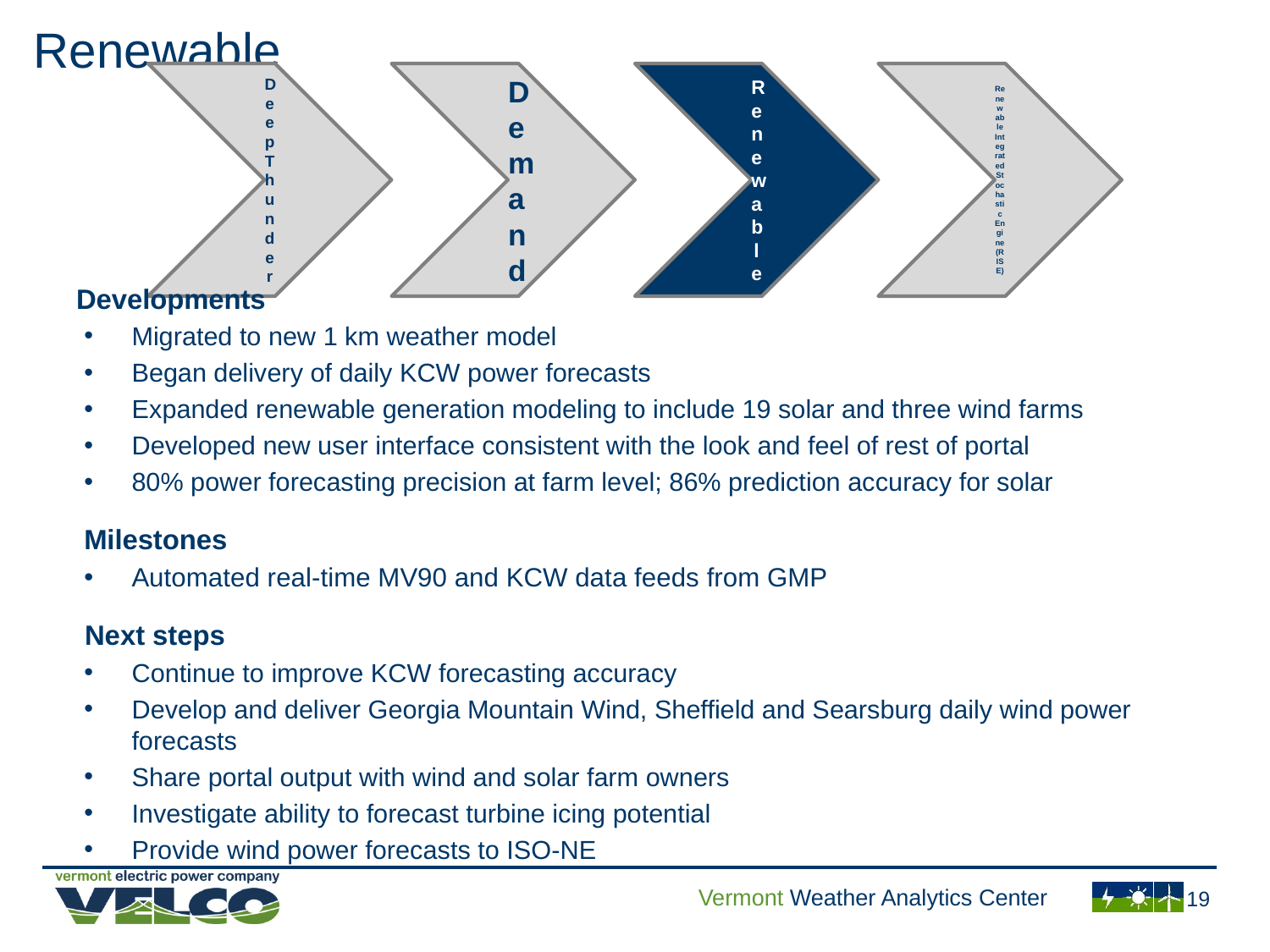

# Renewable
Deep Thunder
Demand
Renewable
Renewable Integrated Stochastic Engine (RISE)
Developments
Migrated to new 1 km weather model
Began delivery of daily KCW power forecasts
Expanded renewable generation modeling to include 19 solar and three wind farms
Developed new user interface consistent with the look and feel of rest of portal
80% power forecasting precision at farm level; 86% prediction accuracy for solar

Milestones
Automated real-time MV90 and KCW data feeds from GMP

Next steps
Continue to improve KCW forecasting accuracy
Develop and deliver Georgia Mountain Wind, Sheffield and Searsburg daily wind power forecasts
Share portal output with wind and solar farm owners
Investigate ability to forecast turbine icing potential
Provide wind power forecasts to ISO-NE

19